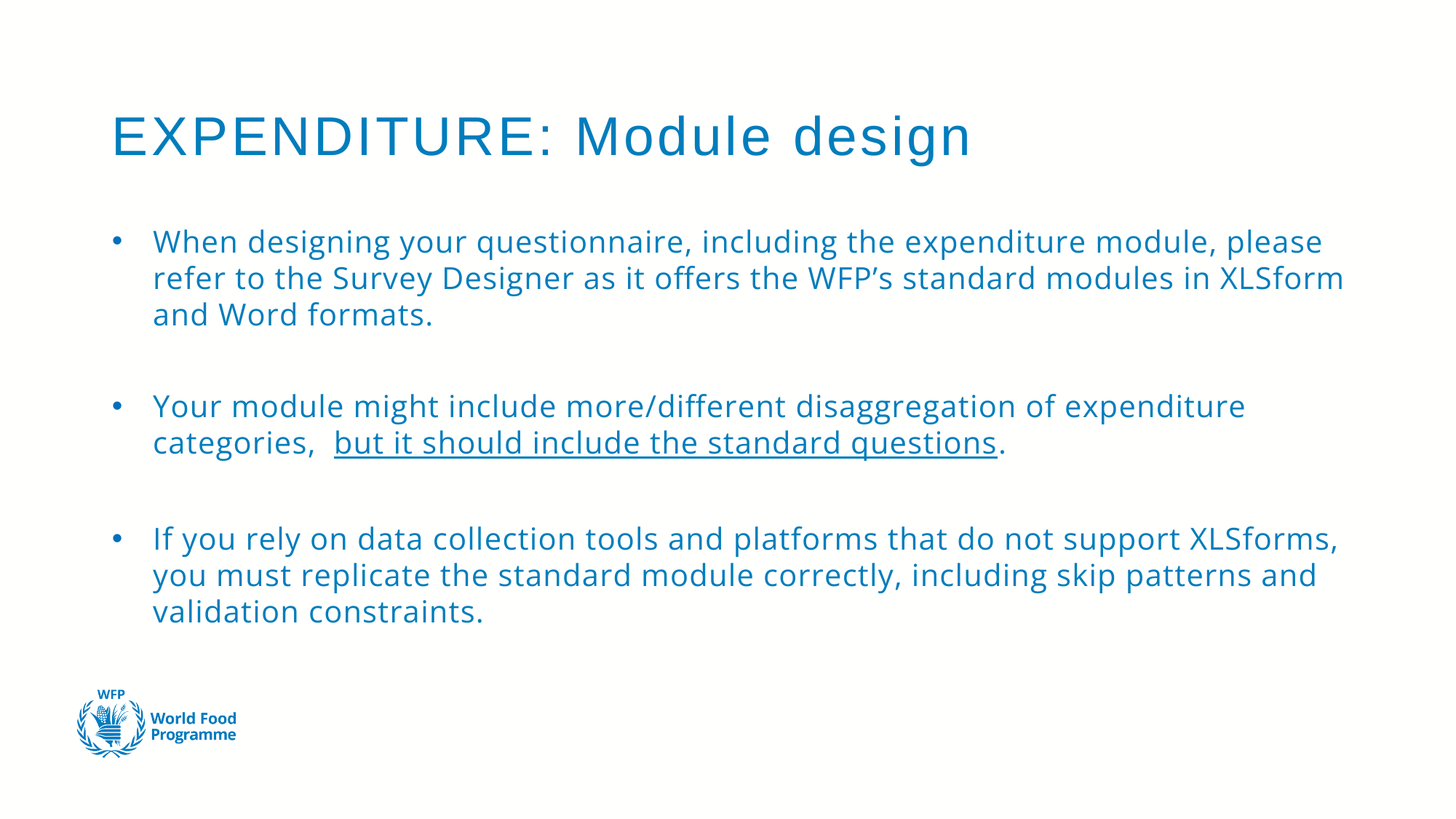

# EXPENDITURE: Module design
When designing your questionnaire, including the expenditure module, please refer to the Survey Designer as it offers the WFP’s standard modules in XLSform and Word formats.

Your module might include more/different disaggregation of expenditure categories,  but it should include the standard questions.

If you rely on data collection tools and platforms that do not support XLSforms, you must replicate the standard module correctly, including skip patterns and validation constraints.